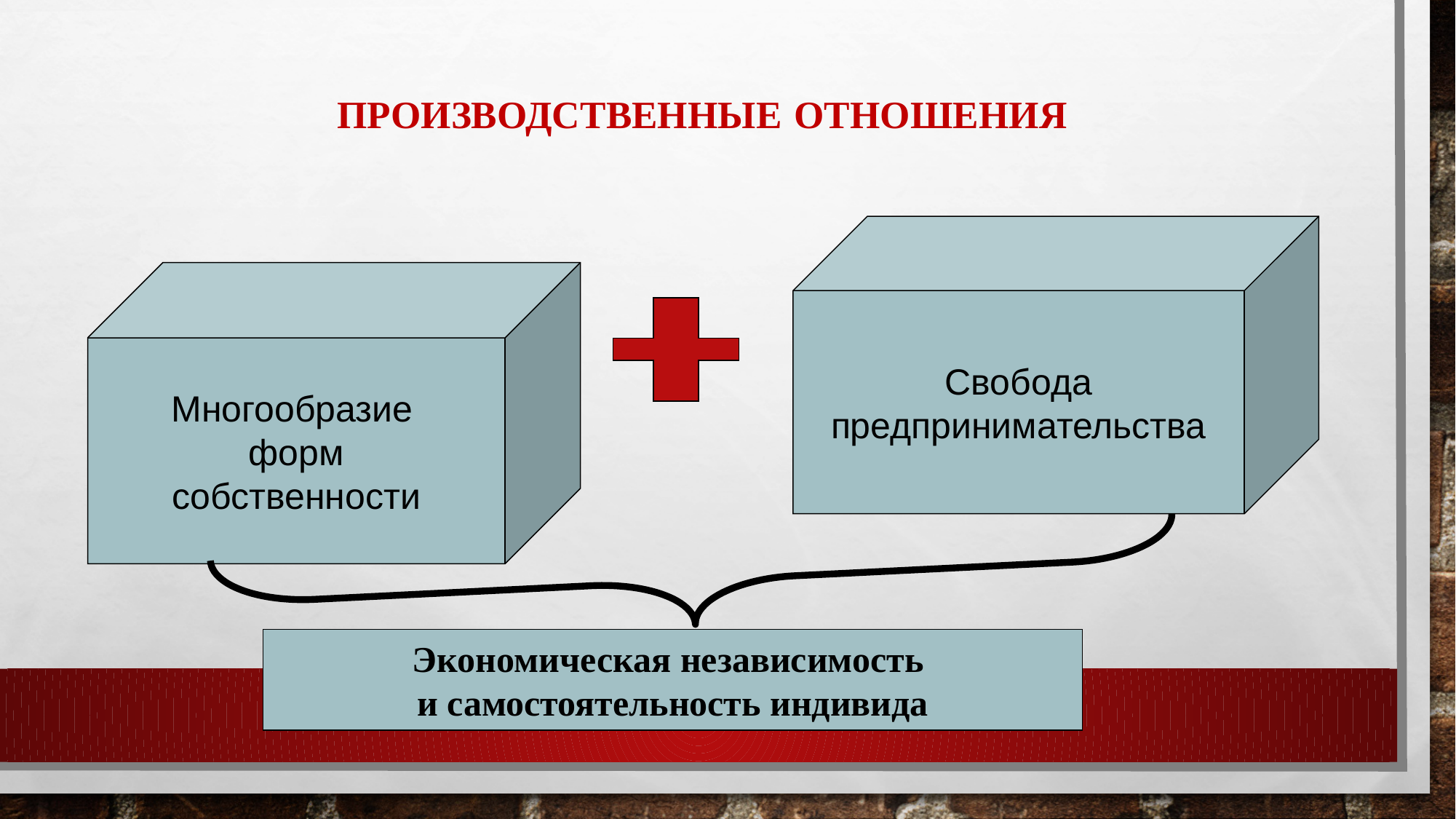

# Производственные отношения

Свобода
предпринимательства
Многообразие
форм
собственности

Экономическая независимость
и самостоятельность индивида